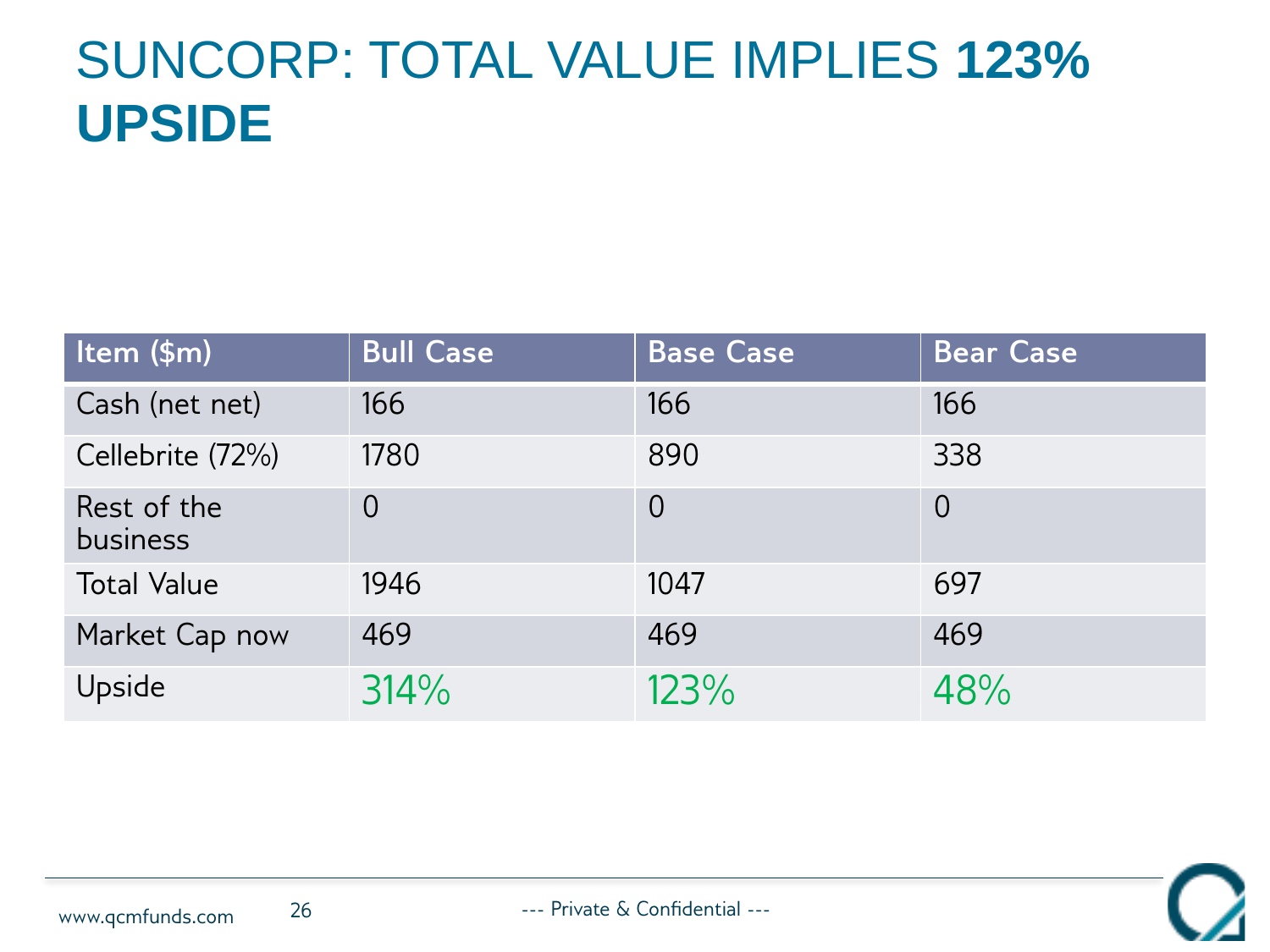

# SUNCORP: total value IMPLIES 123% UPSIDE
| Item ($m) | Bull Case | Base Case | Bear Case |
| --- | --- | --- | --- |
| Cash (net net) | 166 | 166 | 166 |
| Cellebrite (72%) | 1780 | 890 | 338 |
| Rest of the business | 0 | 0 | 0 |
| Total Value | 1946 | 1047 | 697 |
| Market Cap now | 469 | 469 | 469 |
| Upside | 314% | 123% | 48% |
--- Private & Confidential ---
26